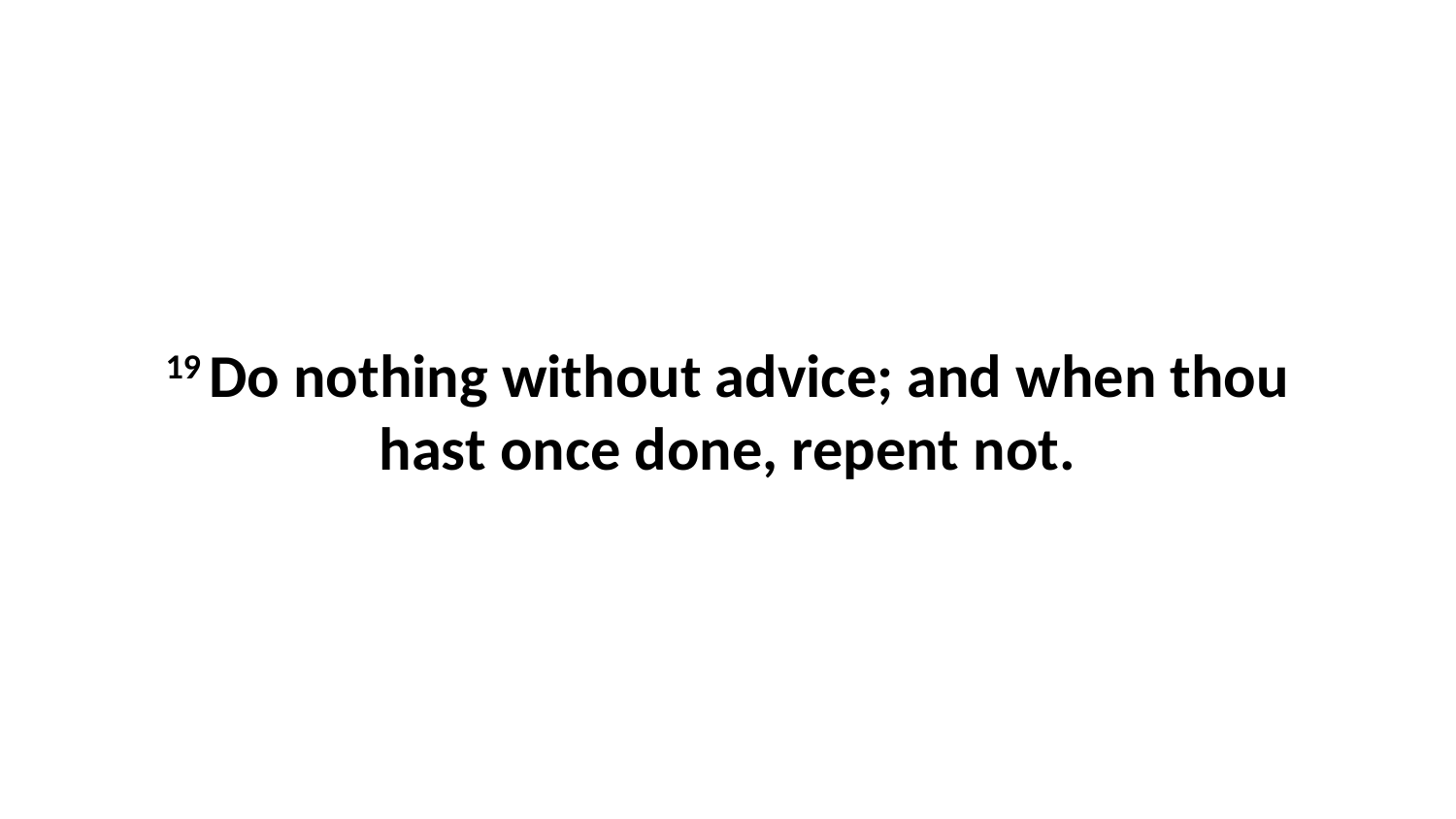

19 Do nothing without advice; and when thou hast once done, repent not.